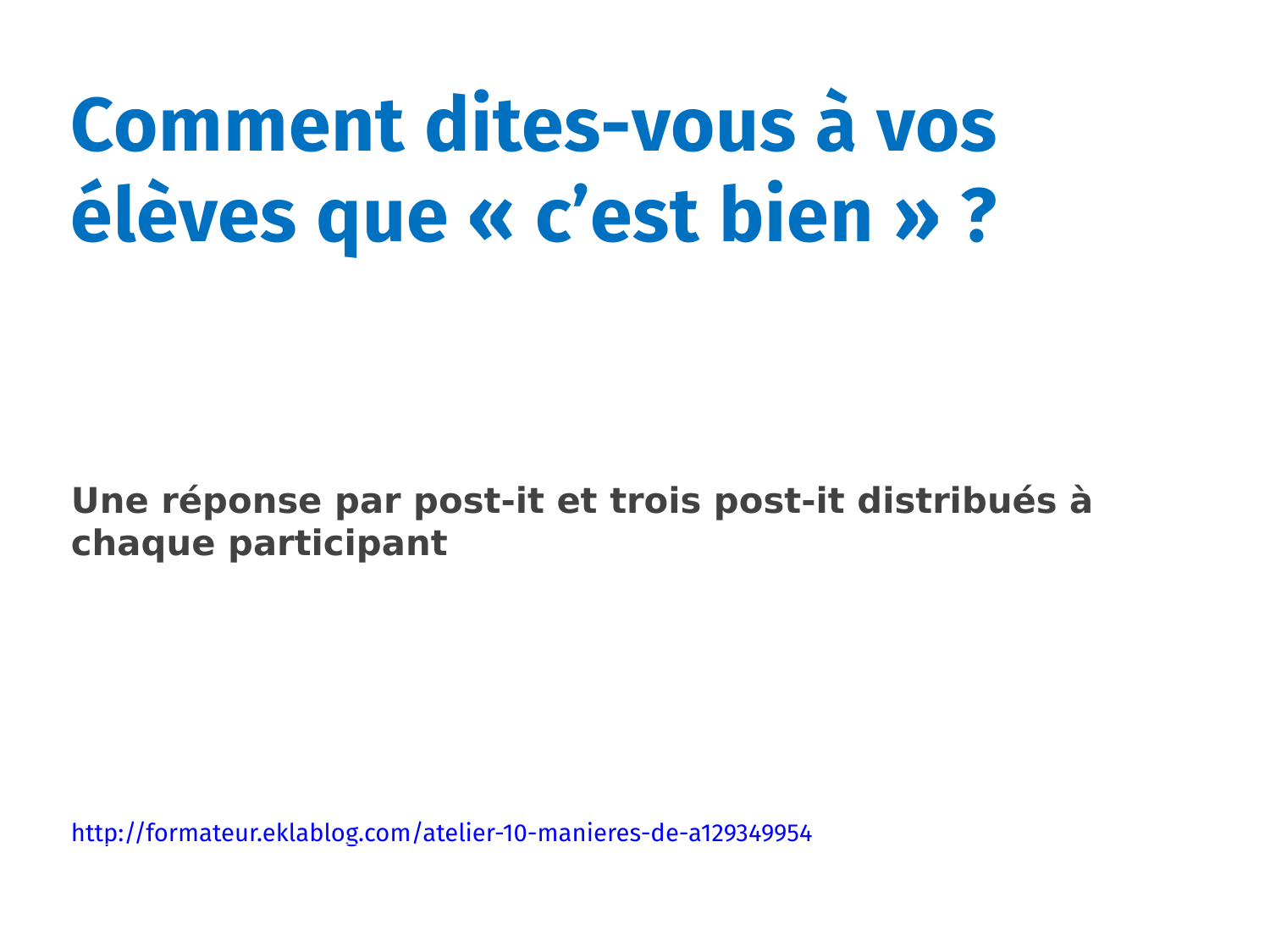

Comment dites-vous à vos élèves que « c’est bien » ?

Une réponse par post-it et trois post-it distribués à chaque participant

http://formateur.eklablog.com/atelier-10-manieres-de-a129349954